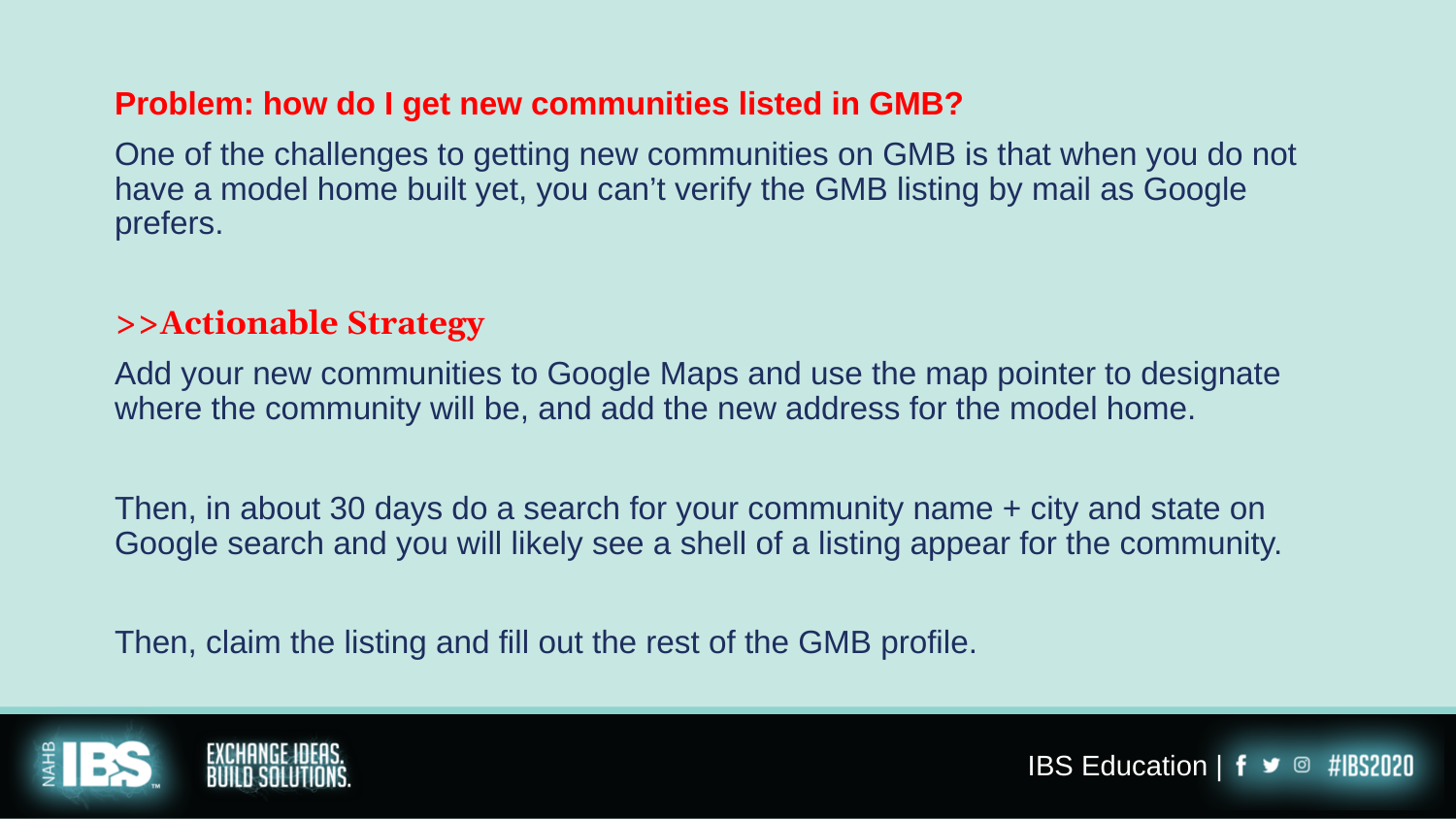

Problem: how do I get new communities listed in GMB?
One of the challenges to getting new communities on GMB is that when you do not have a model home built yet, you can’t verify the GMB listing by mail as Google prefers.

>>Actionable Strategy
Add your new communities to Google Maps and use the map pointer to designate where the community will be, and add the new address for the model home.

Then, in about 30 days do a search for your community name + city and state on Google search and you will likely see a shell of a listing appear for the community.

Then, claim the listing and fill out the rest of the GMB profile.

#